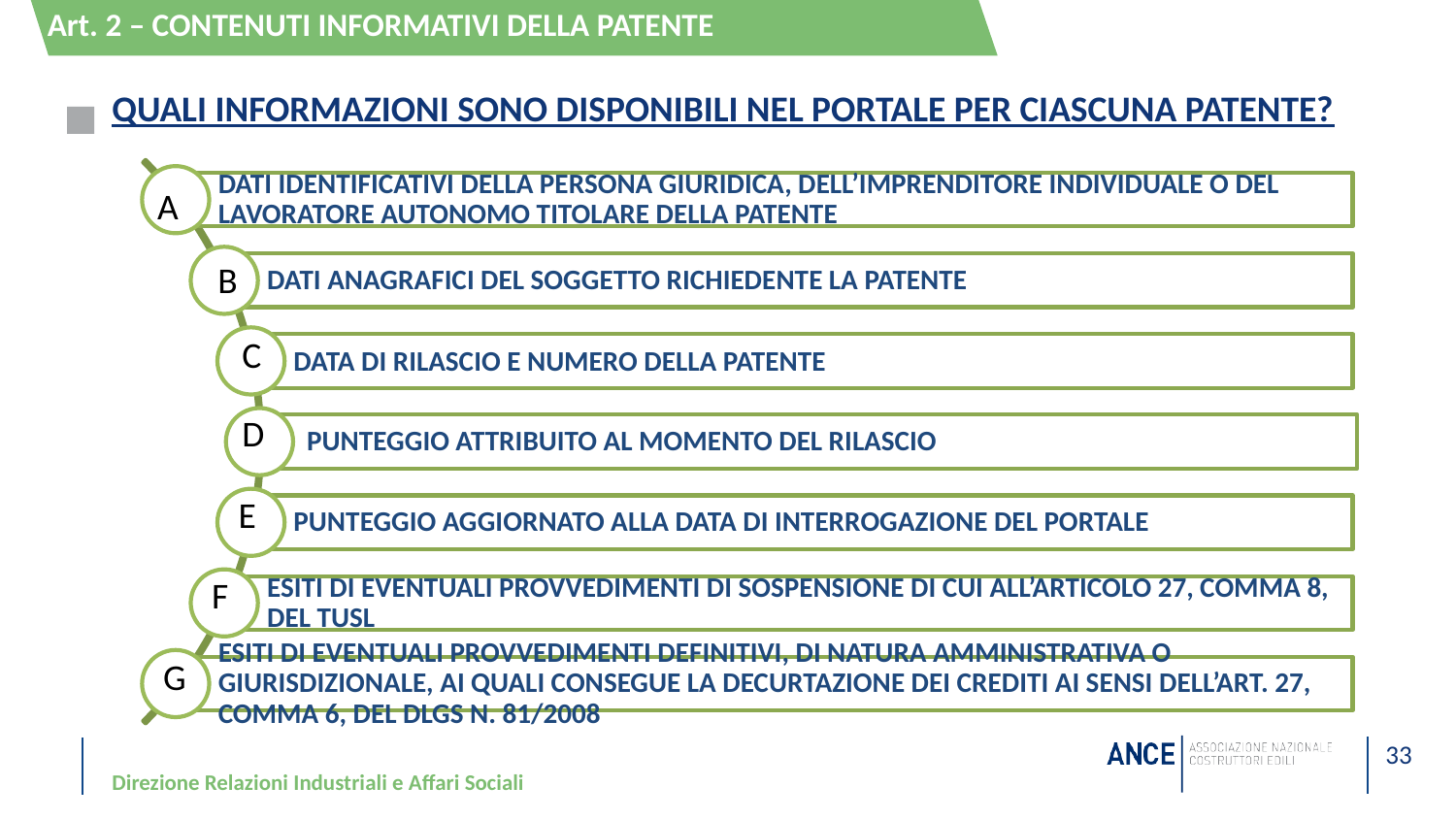

Art. 2 – CONTENUTI INFORMATIVI DELLA PATENTE
# quali informazioni sono disponibili nel portale per ciascuna patente?

dati identificativi della persona giuridica, dell’imprenditore individuale o del lavoratore autonomo titolare della patente
dati anagrafici del soggetto richiedente la patente
data di rilascio e numero della patente
punteggio attribuito al momento del rilascio
punteggio aggiornato alla data di interrogazione del portale
esiti di eventuali provvedimenti di sospensione di cui all’articolo 27, comma 8, del tusl
esiti di eventuali provvedimenti definitivi, di natura amministrativa o giurisdizionale, ai quali consegue la decurtazione dei crediti ai sensi dell’art. 27, comma 6, del dlgs n. 81/2008
A

B
C
D
E
F
G

Direzione Relazioni Industriali e Affari Sociali
33